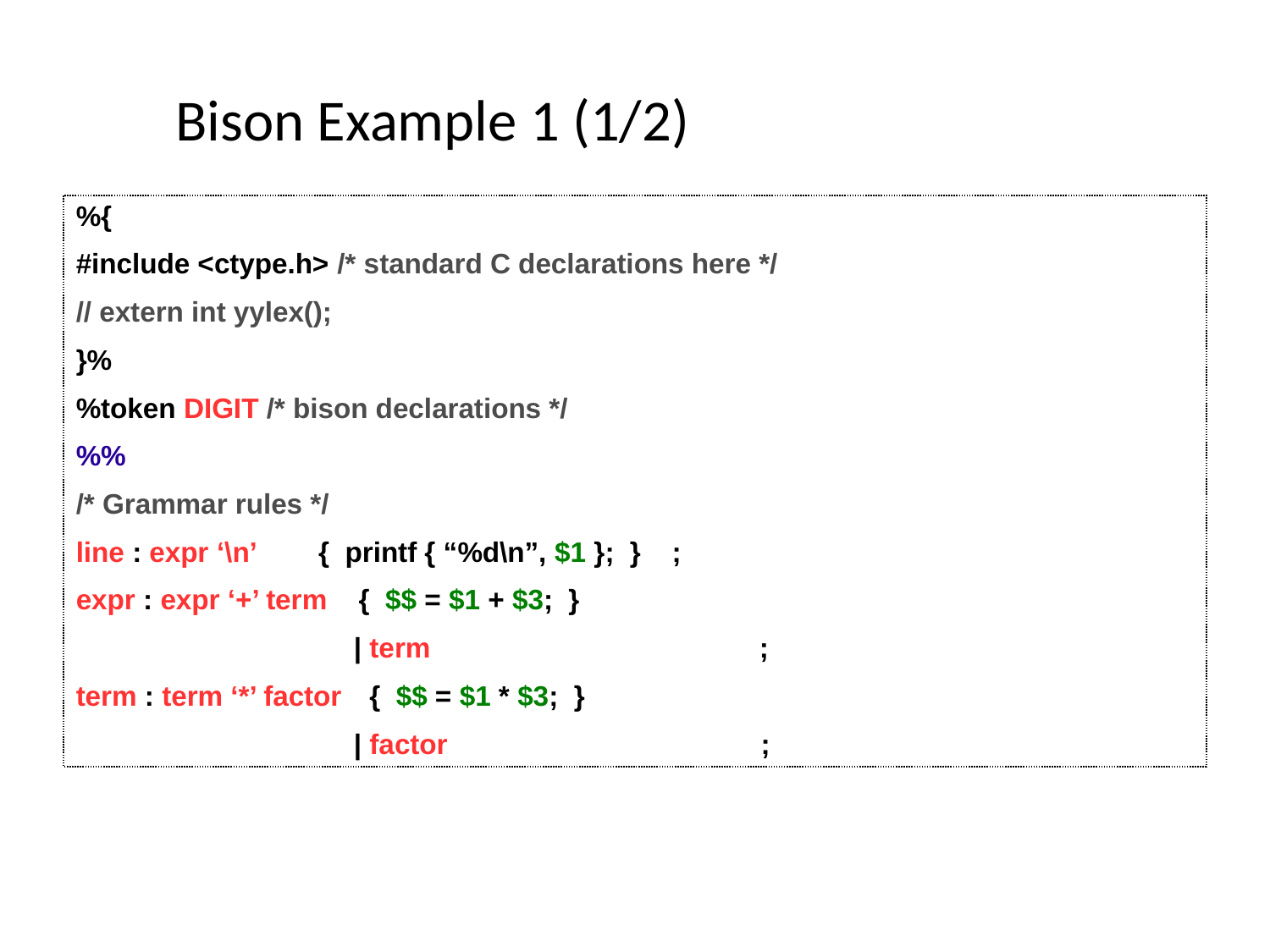

# Bison Example 1 (1/2)
%{
#include <ctype.h> /* standard C declarations here */
// extern int yylex();
}%
%token DIGIT /* bison declarations */
%%
/* Grammar rules */
line : expr ‘\n’        {  printf { “%d\n”, $1 };  }    ;
expr : expr ‘+’ term    {  $$ = $1 + $3;  }
			| term                                          ;
term : term ‘*’ factor	  {  $$ = $1 * $3;  }
			| factor                                        ;